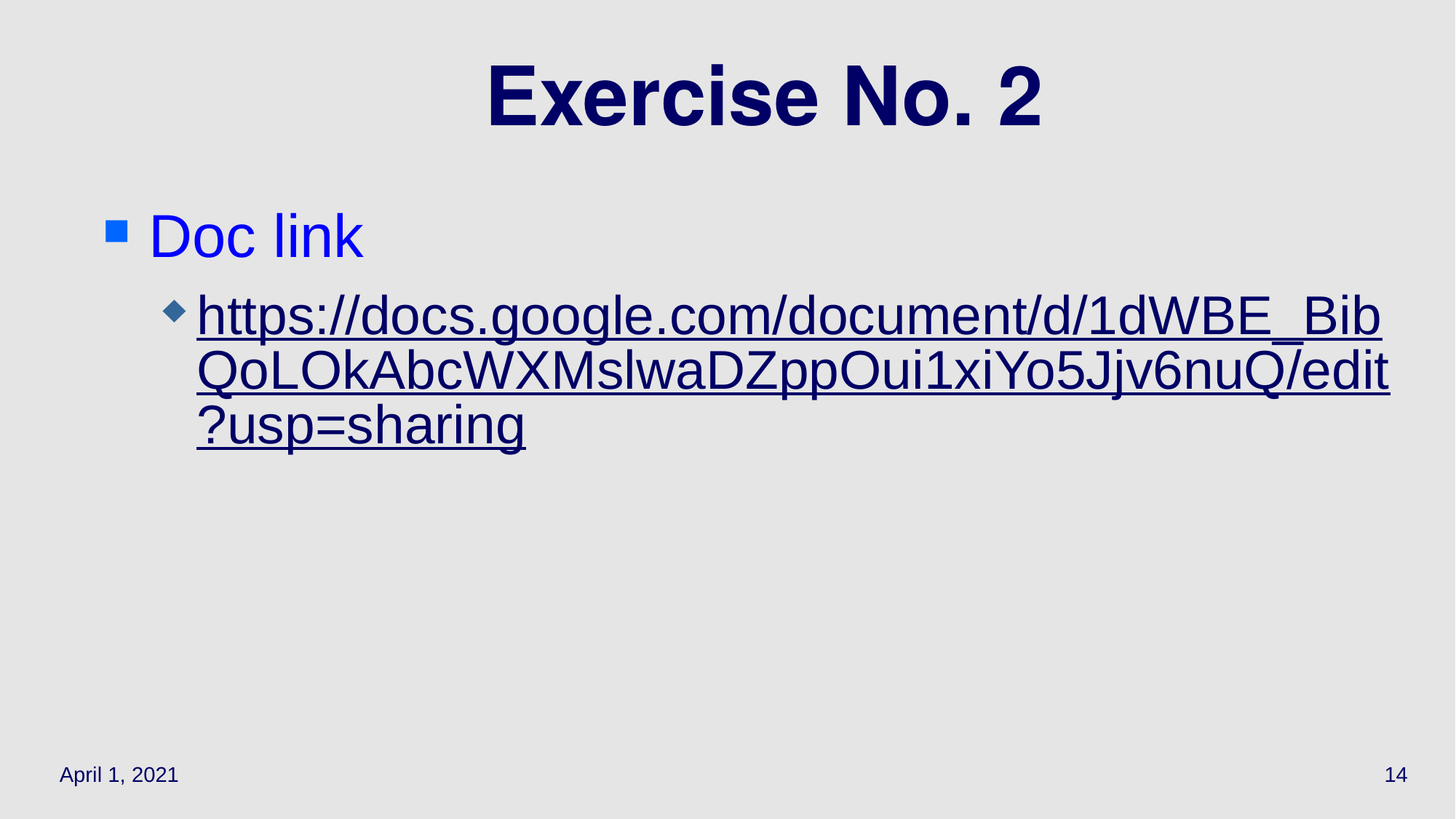

# Exercise No. 2
Doc link
https://docs.google.com/document/d/1dWBE_BibQoLOkAbcWXMslwaDZppOui1xiYo5Jjv6nuQ/edit?usp=sharing
April 1, 2021
14